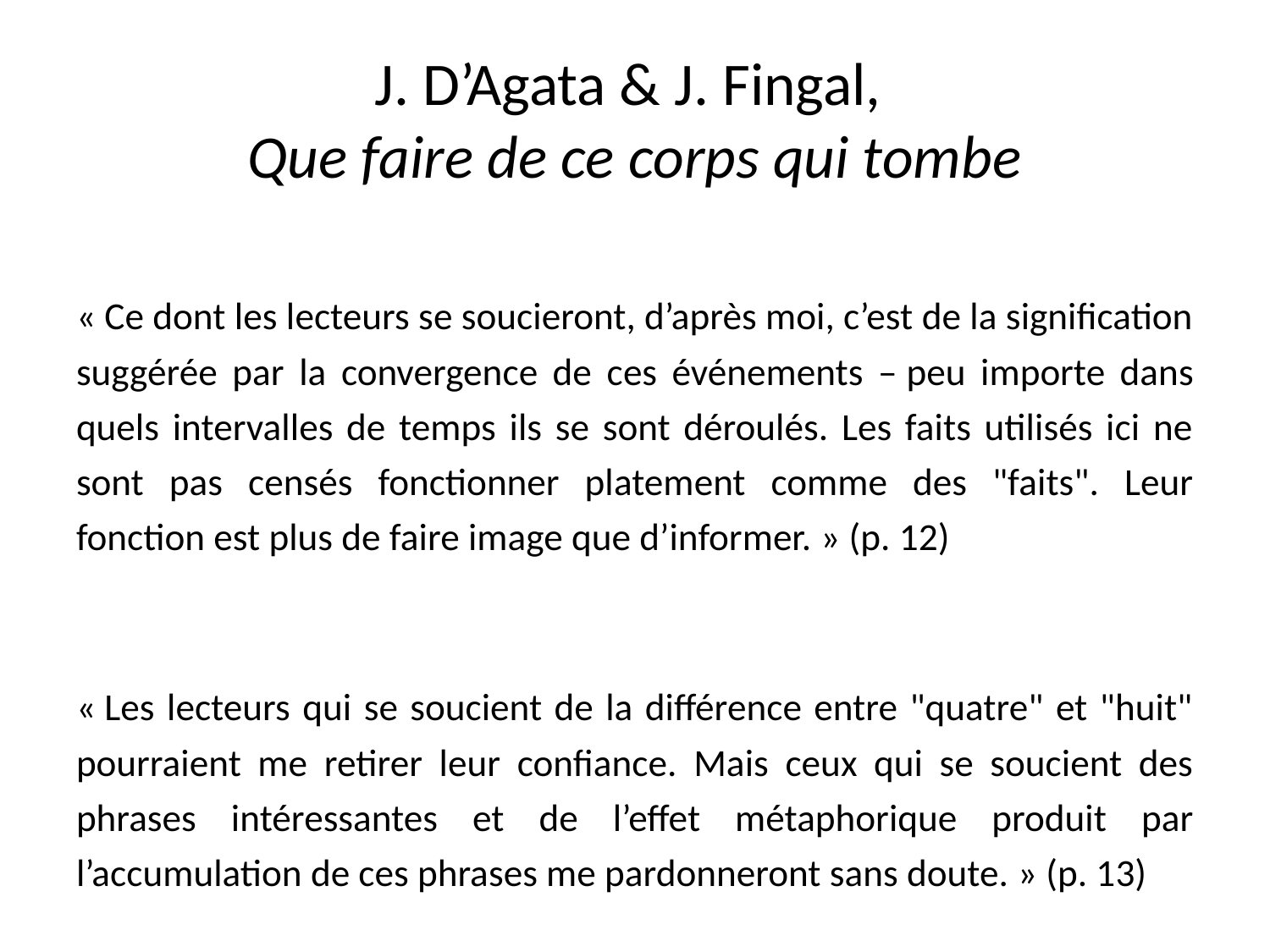

# J. D’Agata & J. Fingal, Que faire de ce corps qui tombe

« Ce dont les lecteurs se soucieront, d’après moi, c’est de la signification suggérée par la convergence de ces événements – peu importe dans quels intervalles de temps ils se sont déroulés. Les faits utilisés ici ne sont pas censés fonctionner platement comme des "faits". Leur fonction est plus de faire image que d’informer. » (p. 12)

« Les lecteurs qui se soucient de la différence entre "quatre" et "huit" pourraient me retirer leur confiance. Mais ceux qui se soucient des phrases intéressantes et de l’effet métaphorique produit par l’accumulation de ces phrases me pardonneront sans doute. » (p. 13)